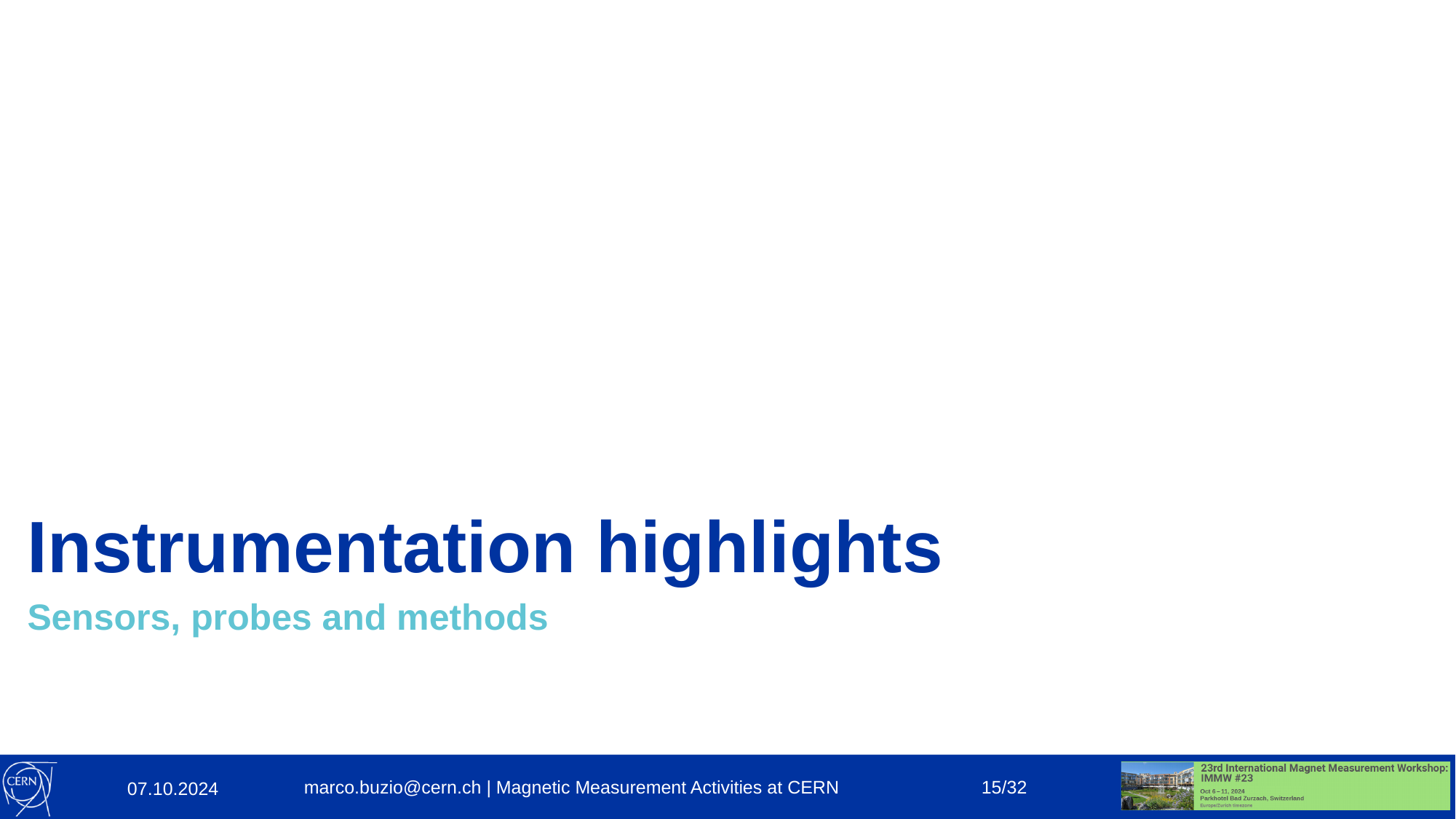

# Instrumentation highlights
Sensors, probes and methods
marco.buzio@cern.ch | Magnetic Measurement Activities at CERN
15/32
07.10.2024